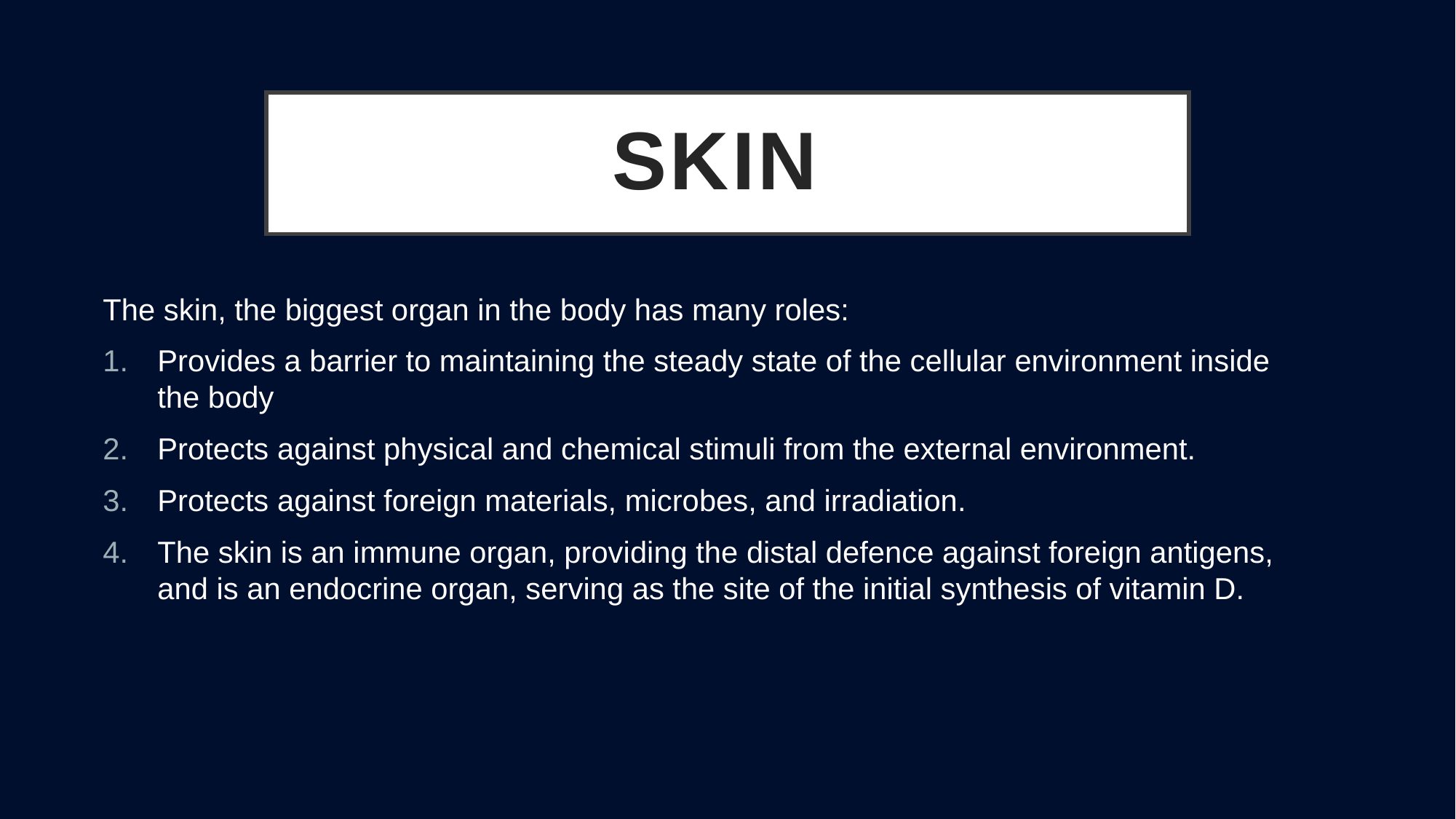

# SKIN
The skin, the biggest organ in the body has many roles:
Provides a barrier to maintaining the steady state of the cellular environment inside the body
Protects against physical and chemical stimuli from the external environment.
Protects against foreign materials, microbes, and irradiation.
The skin is an immune organ, providing the distal defence against foreign antigens, and is an endocrine organ, serving as the site of the initial synthesis of vitamin D.